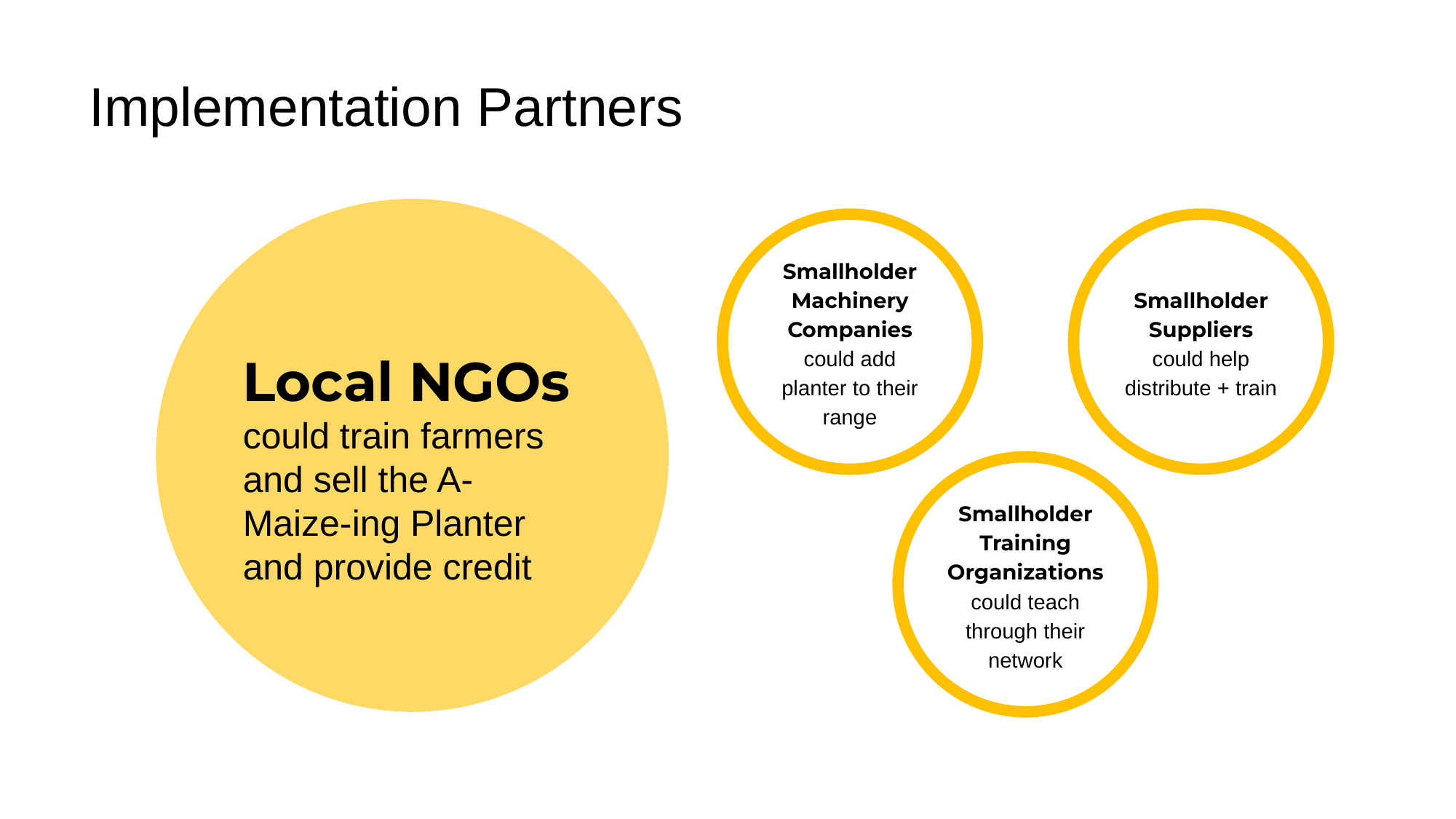

Implementation Partners

Smallholder Machinery Companies
could add planter to their range
Smallholder Suppliers
could help distribute + train
Local NGOs
could train farmers and sell the A-Maize-ing Planter and provide credit
Smallholder Training Organizations
could teach through their network